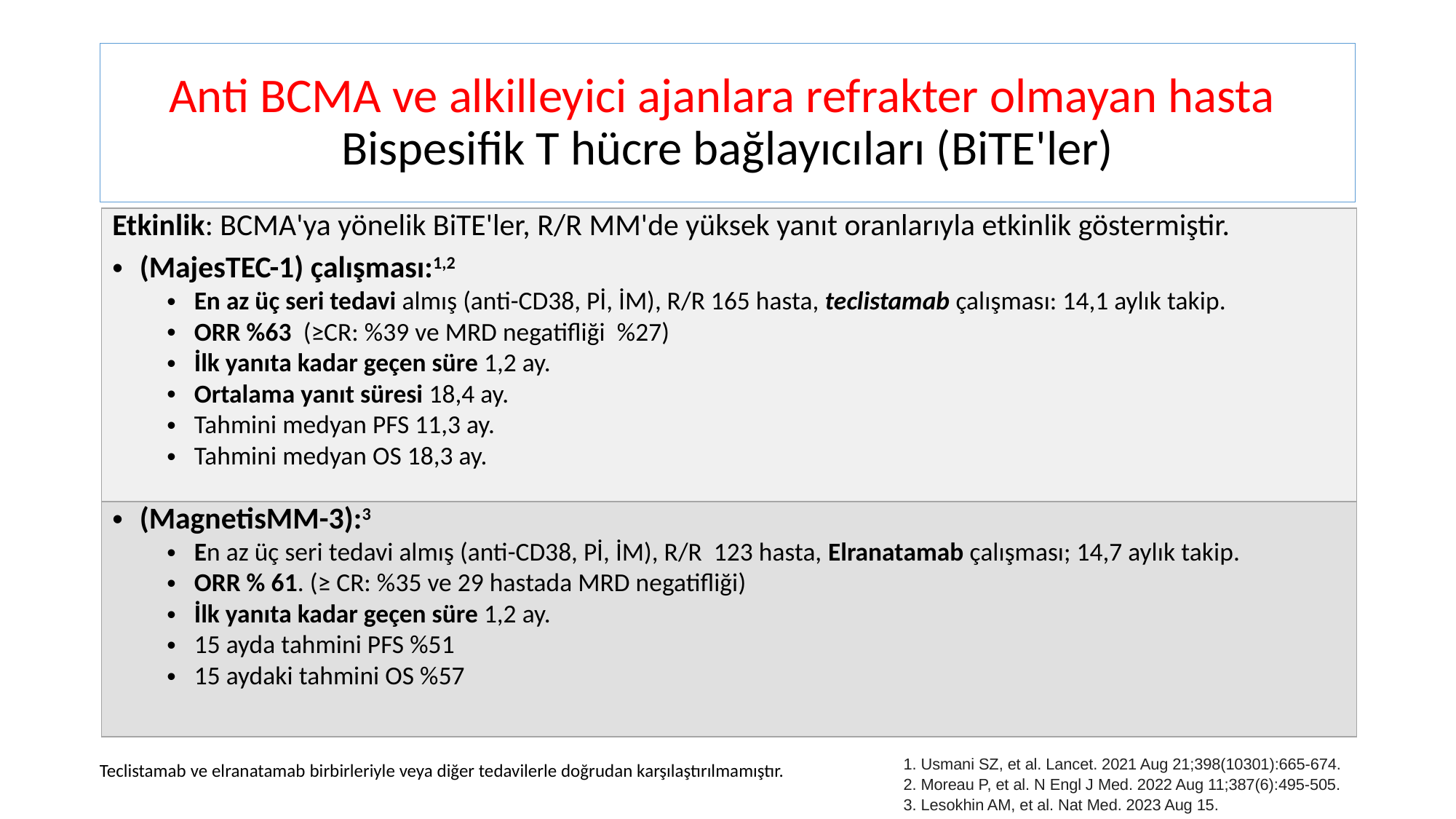

# Anti BCMA ve alkilleyici ajanlara refrakter olmayan hasta Bispesifik T hücre bağlayıcıları (BiTE'ler)
| Etkinlik: BCMA'ya yönelik BiTE'ler, R/R MM'de yüksek yanıt oranlarıyla etkinlik göstermiştir.  (MajesTEC-1) çalışması:1,2 En az üç seri tedavi almış (anti-CD38, Pİ, İM), R/R 165 hasta, teclistamab çalışması: 14,1 aylık takip. ORR %63 (≥CR: %39 ve MRD negatifliği %27) İlk yanıta kadar geçen süre 1,2 ay. Ortalama yanıt süresi 18,4 ay.  Tahmini medyan PFS 11,3 ay. Tahmini medyan OS 18,3 ay. |
| --- |
| (MagnetisMM-3):3 En az üç seri tedavi almış (anti-CD38, Pİ, İM), R/R 123 hasta, Elranatamab çalışması; 14,7 aylık takip. ORR % 61. (≥ CR: %35 ve 29 hastada MRD negatifliği) İlk yanıta kadar geçen süre 1,2 ay. 15 ayda tahmini PFS %51 15 aydaki tahmini OS %57 |
1. Usmani SZ, et al. Lancet. 2021 Aug 21;398(10301):665-674.
2. Moreau P, et al. N Engl J Med. 2022 Aug 11;387(6):495-505.
3. Lesokhin AM, et al. Nat Med. 2023 Aug 15.
Teclistamab ve elranatamab birbirleriyle veya diğer tedavilerle doğrudan karşılaştırılmamıştır.